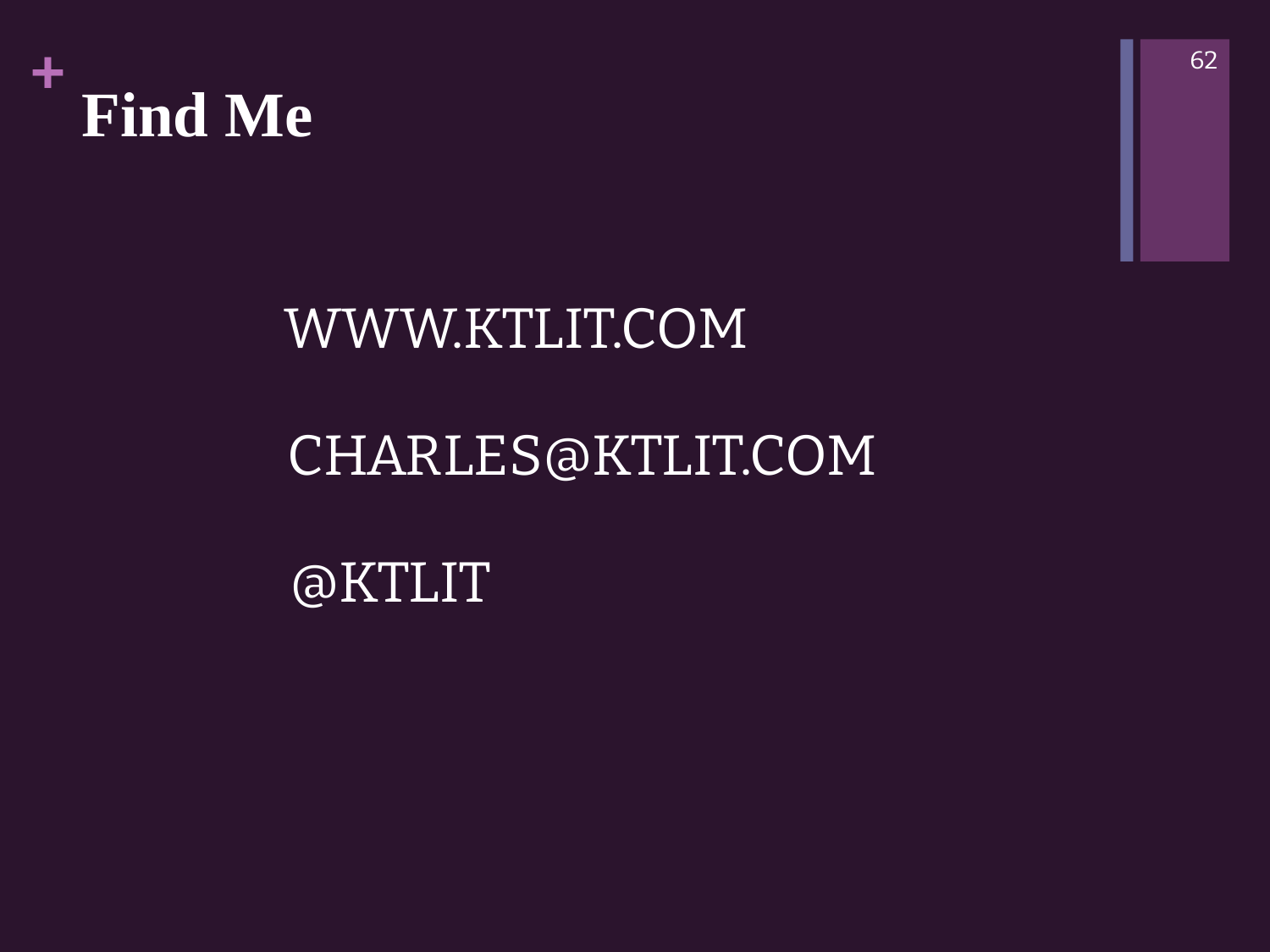

62
# Find Me
WWW.KTLIT.COM
CHARLES@KTLIT.COM
@KTLIT